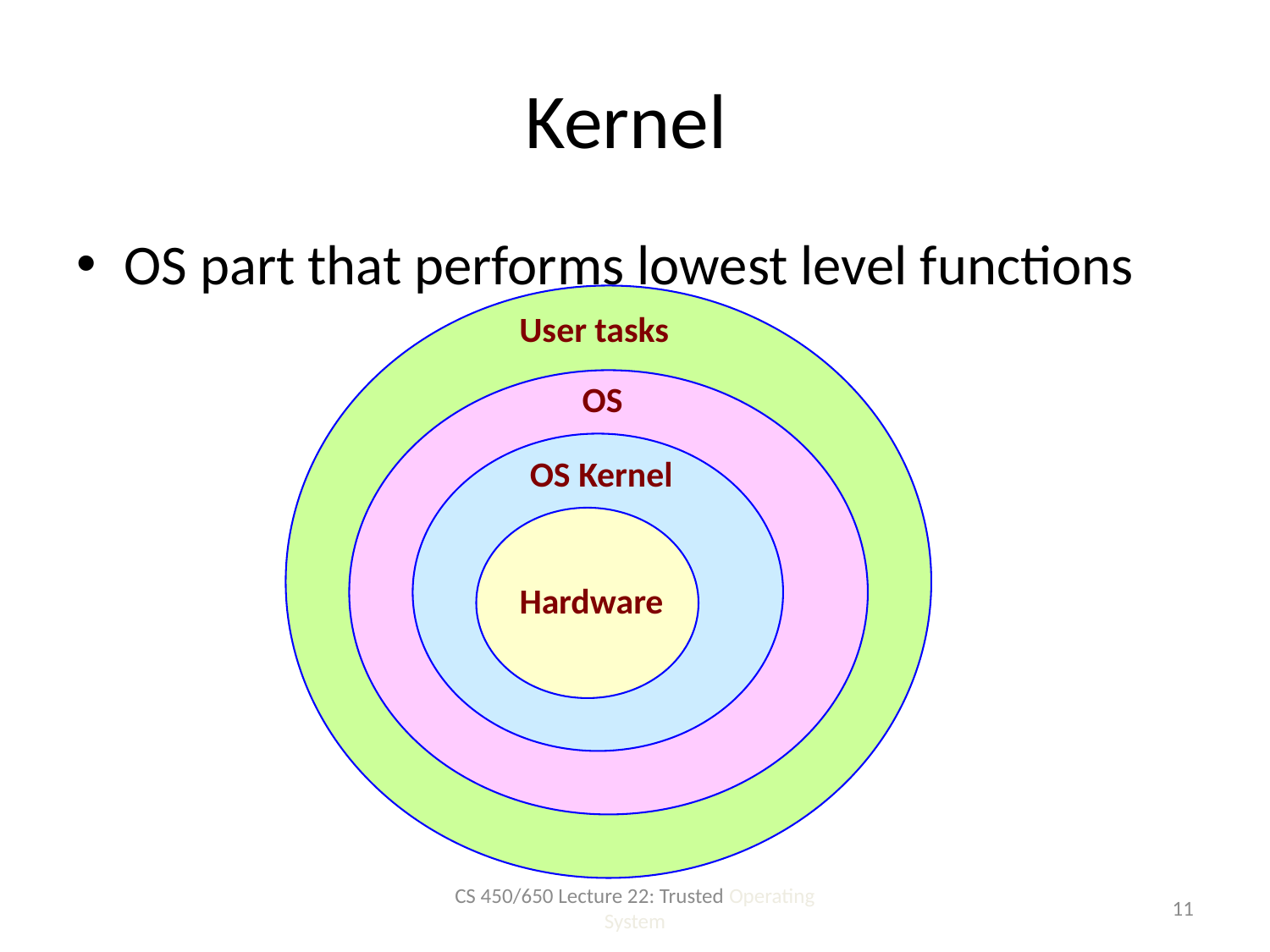

# Kernel
OS part that performs lowest level functions

User tasks

OS

OS Kernel

Hardware
CS 450/650 Lecture 22: Trusted Operating System
11